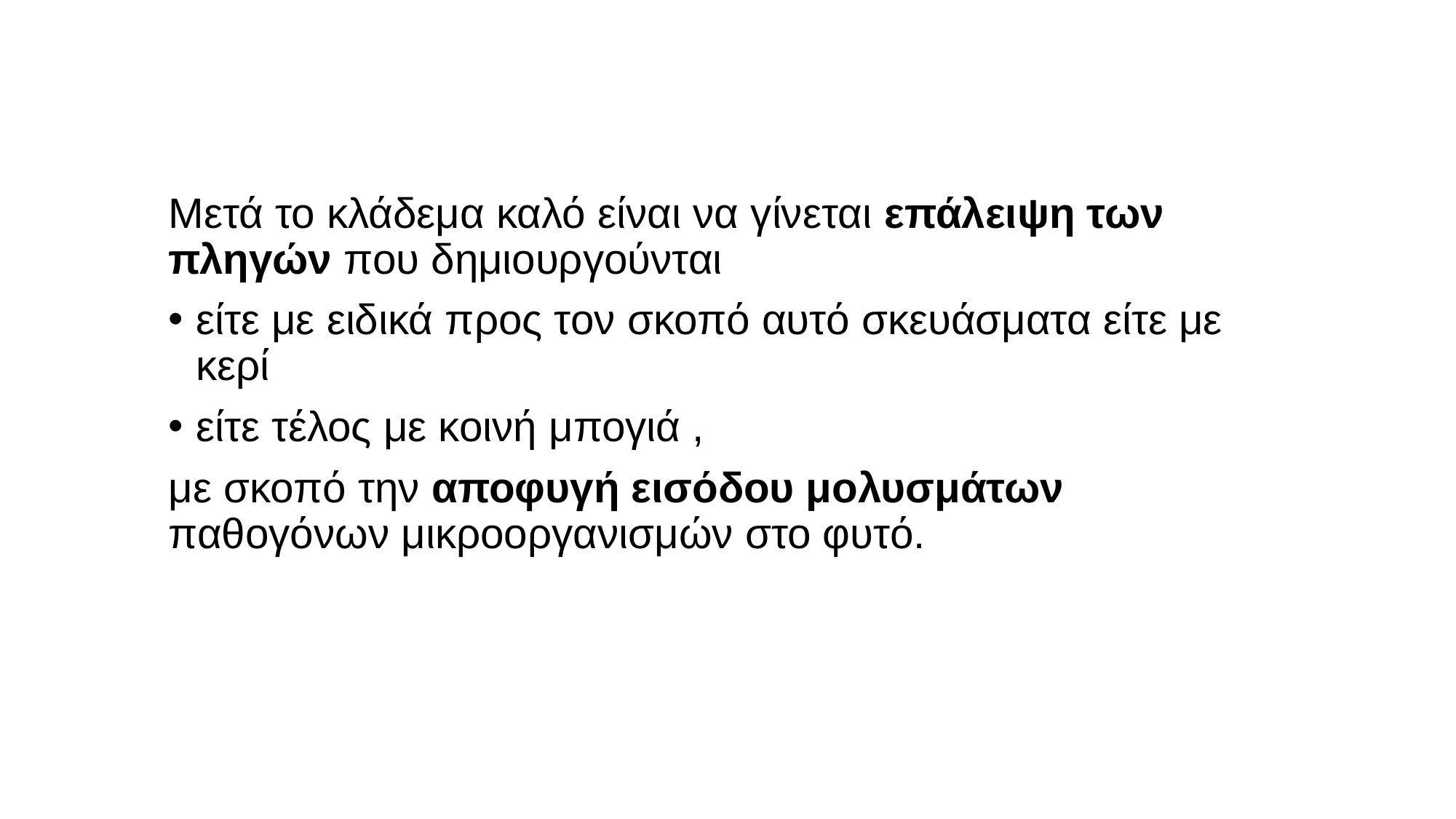

Μετά το κλάδεμα καλό είναι να γίνεται επάλειψη των πληγών που δημιουργούνται
είτε με ειδικά προς τον σκοπό αυτό σκευάσματα είτε με κερί
είτε τέλος με κοινή μπογιά ,
με σκοπό την αποφυγή εισόδου μολυσμάτων παθογόνων μικροοργανισμών στο φυτό.